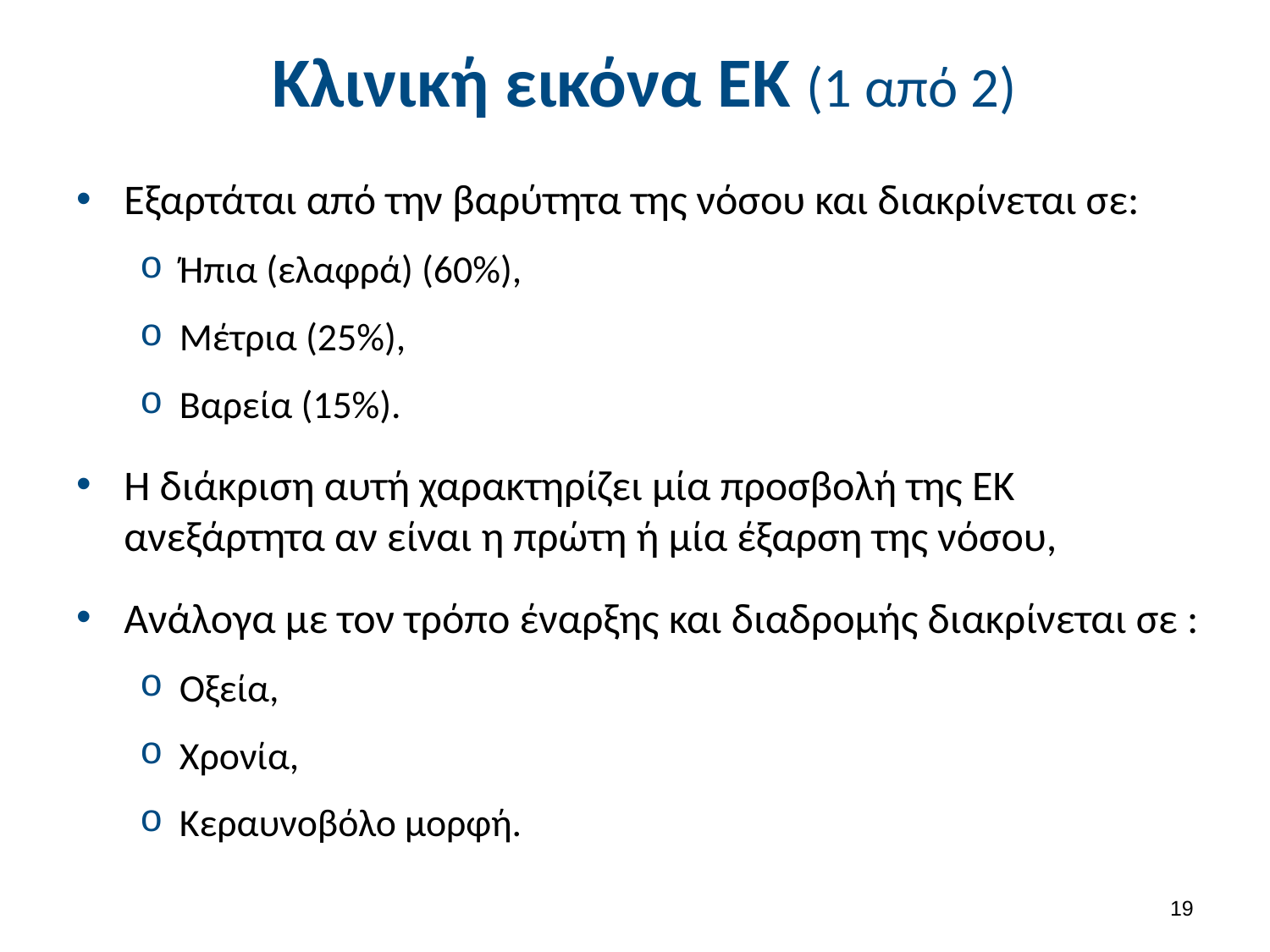

# Κλινική εικόνα ΕΚ (1 από 2)
Εξαρτάται από την βαρύτητα της νόσου και διακρίνεται σε:
Ήπια (ελαφρά) (60%),
Μέτρια (25%),
Βαρεία (15%).
Η διάκριση αυτή χαρακτηρίζει μία προσβολή της ΕΚ ανεξάρτητα αν είναι η πρώτη ή μία έξαρση της νόσου,
Ανάλογα με τον τρόπο έναρξης και διαδρομής διακρίνεται σε :
Οξεία,
Χρονία,
Κεραυνοβόλο μορφή.

19